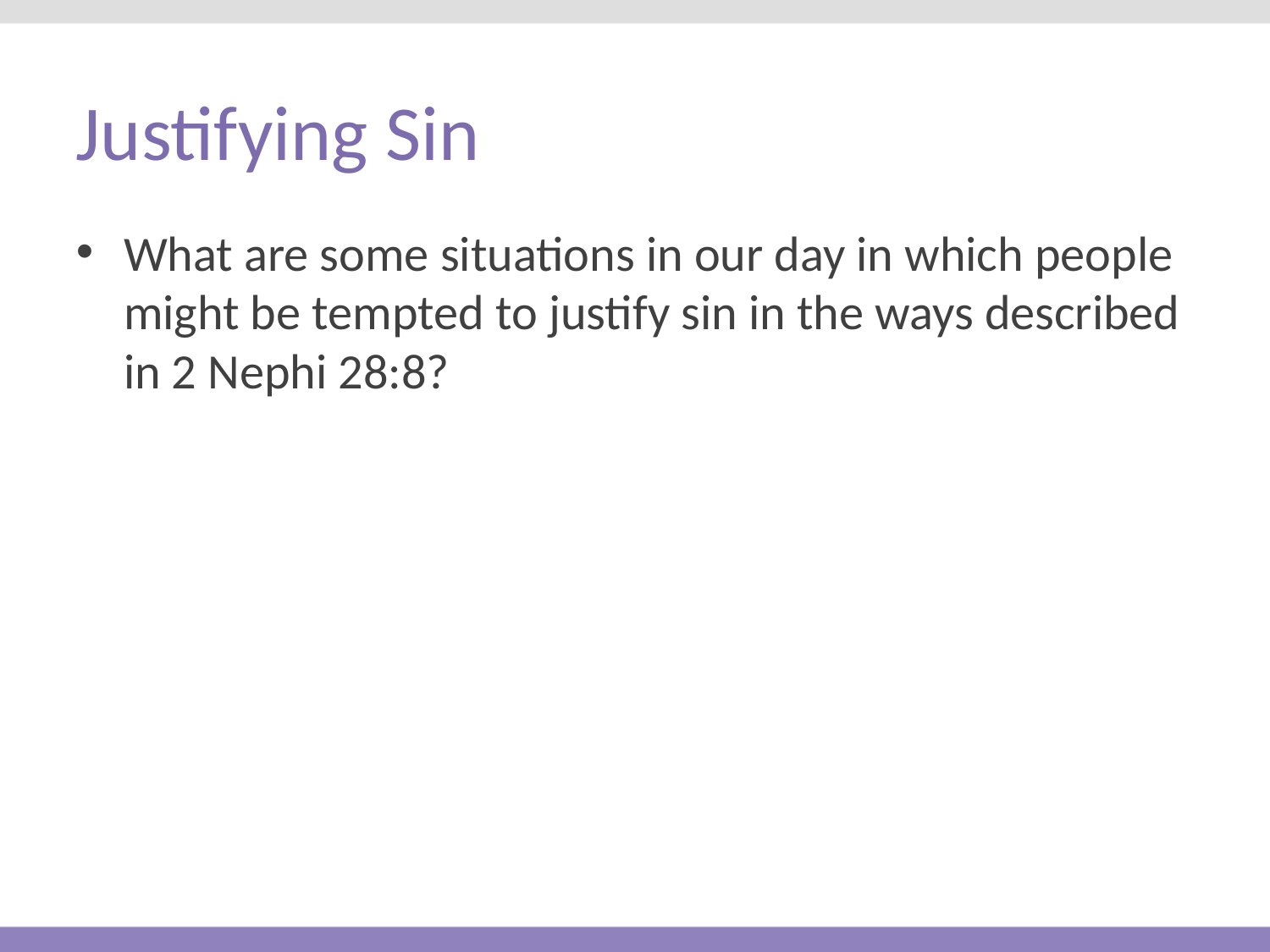

# Justifying Sin
What are some situations in our day in which people might be tempted to justify sin in the ways described in 2 Nephi 28:8?